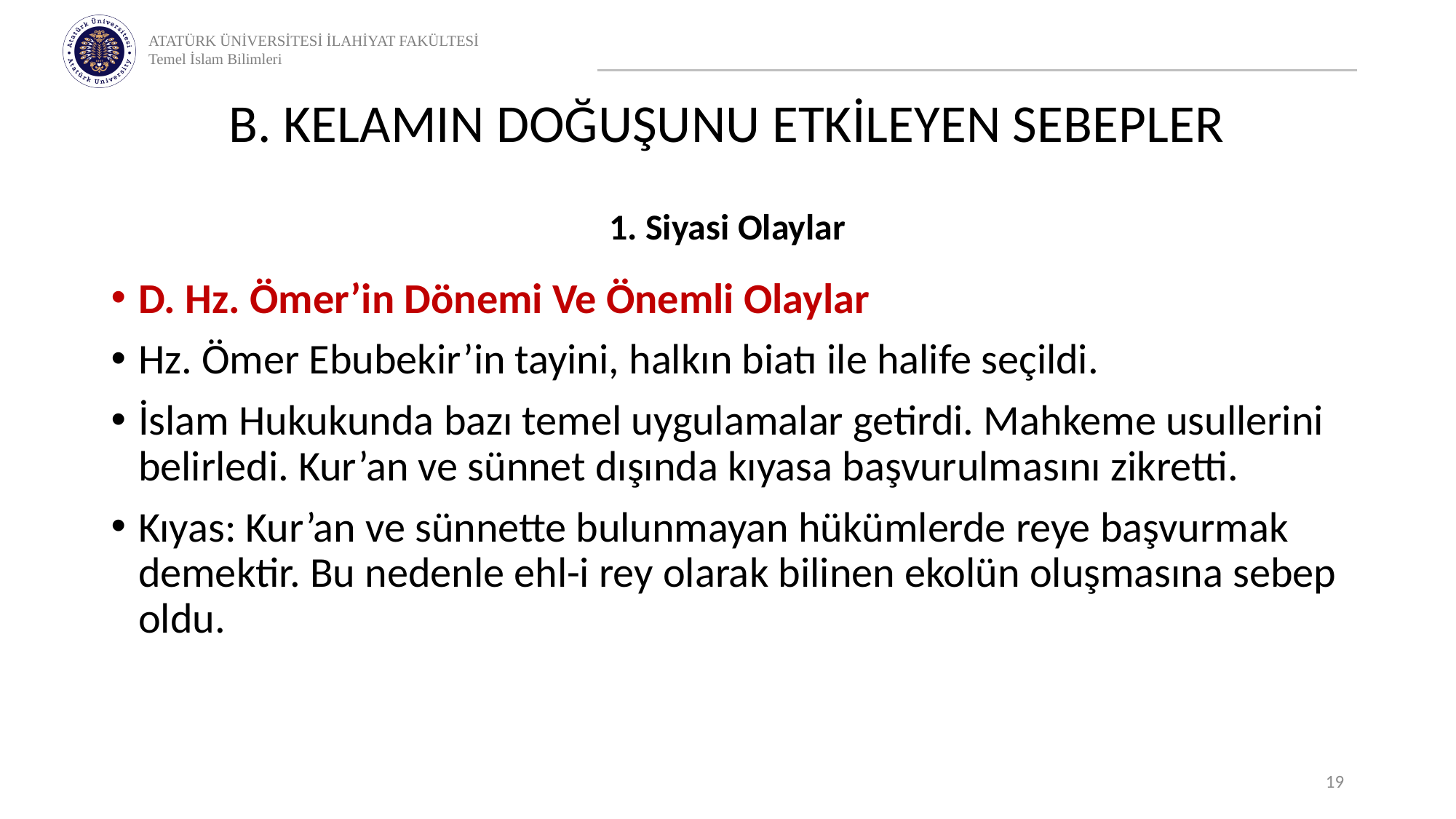

# B. KELAMIN DOĞUŞUNU ETKİLEYEN SEBEPLER

1. Siyasi Olaylar
D. Hz. Ömer’in Dönemi Ve Önemli Olaylar
Hz. Ömer Ebubekir’in tayini, halkın biatı ile halife seçildi.
İslam Hukukunda bazı temel uygulamalar getirdi. Mahkeme usullerini belirledi. Kur’an ve sünnet dışında kıyasa başvurulmasını zikretti.
Kıyas: Kur’an ve sünnette bulunmayan hükümlerde reye başvurmak demektir. Bu nedenle ehl-i rey olarak bilinen ekolün oluşmasına sebep oldu.

19